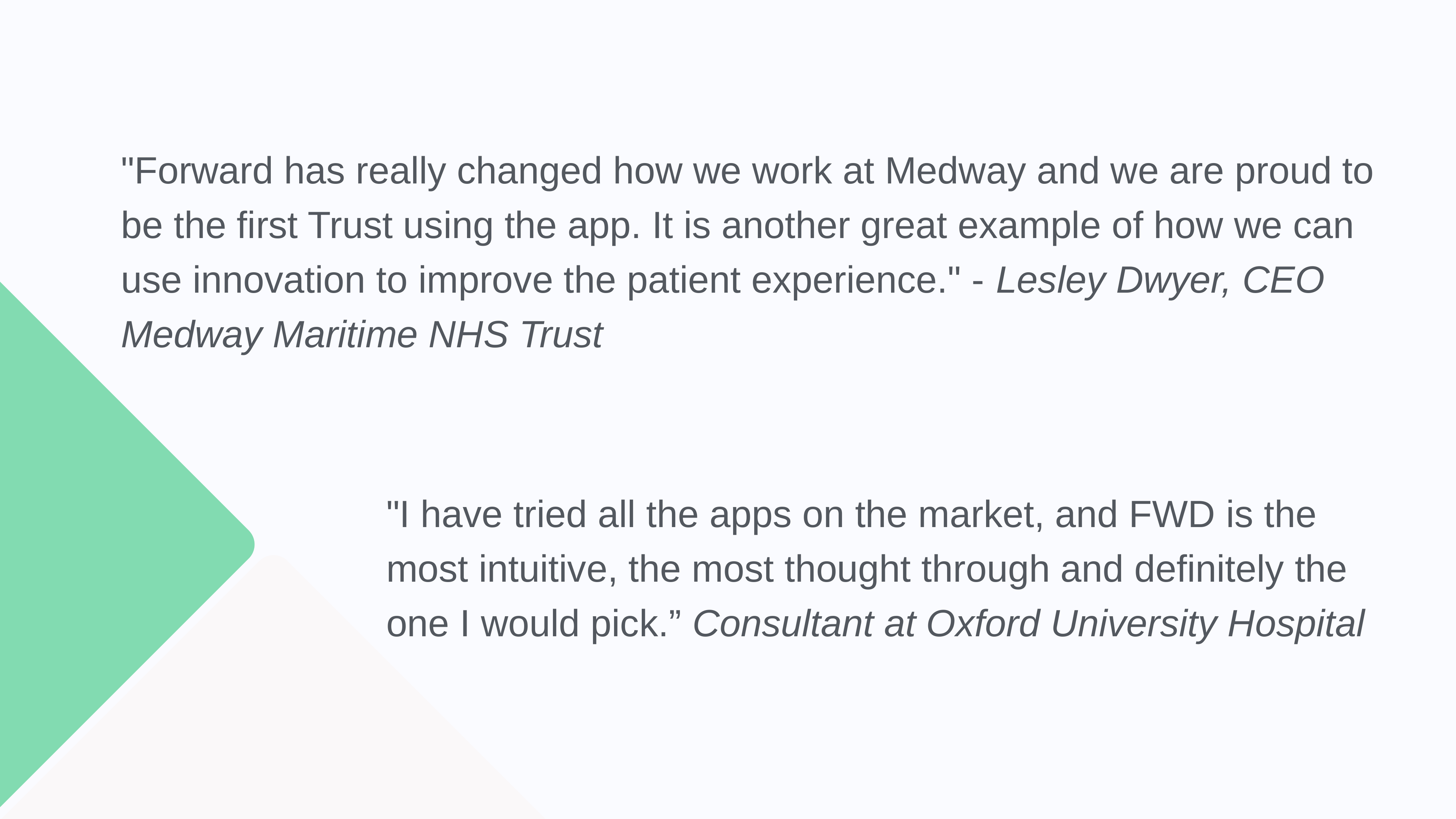

"Forward has really changed how we work at Medway and we are proud to be the first Trust using the app. It is another great example of how we can use innovation to improve the patient experience." - Lesley Dwyer, CEO Medway Maritime NHS Trust

"I have tried all the apps on the market, and FWD is the most intuitive, the most thought through and definitely the one I would pick.” Consultant at Oxford University Hospital